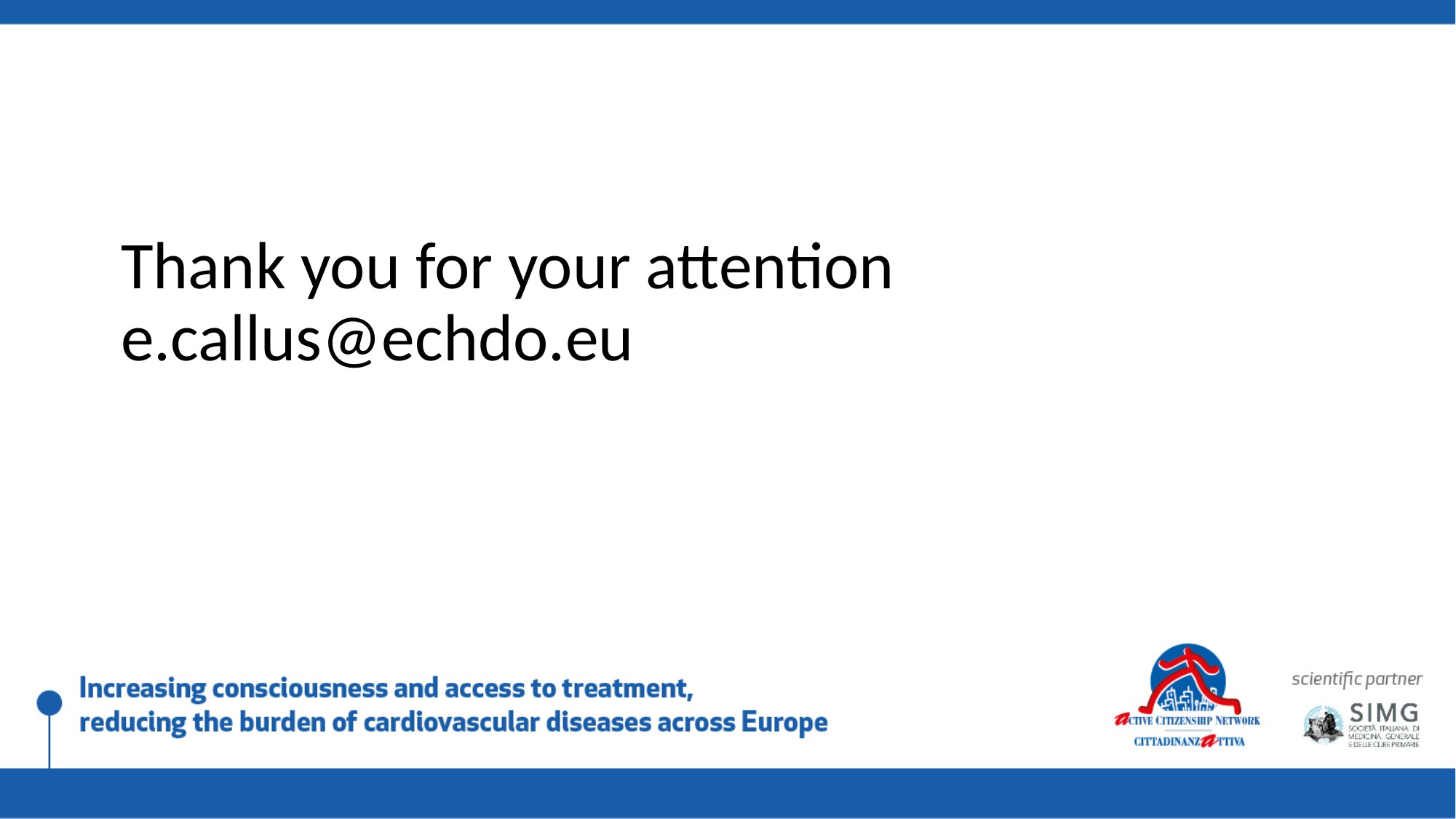

# Thank you for your attention e.callus@echdo.eu